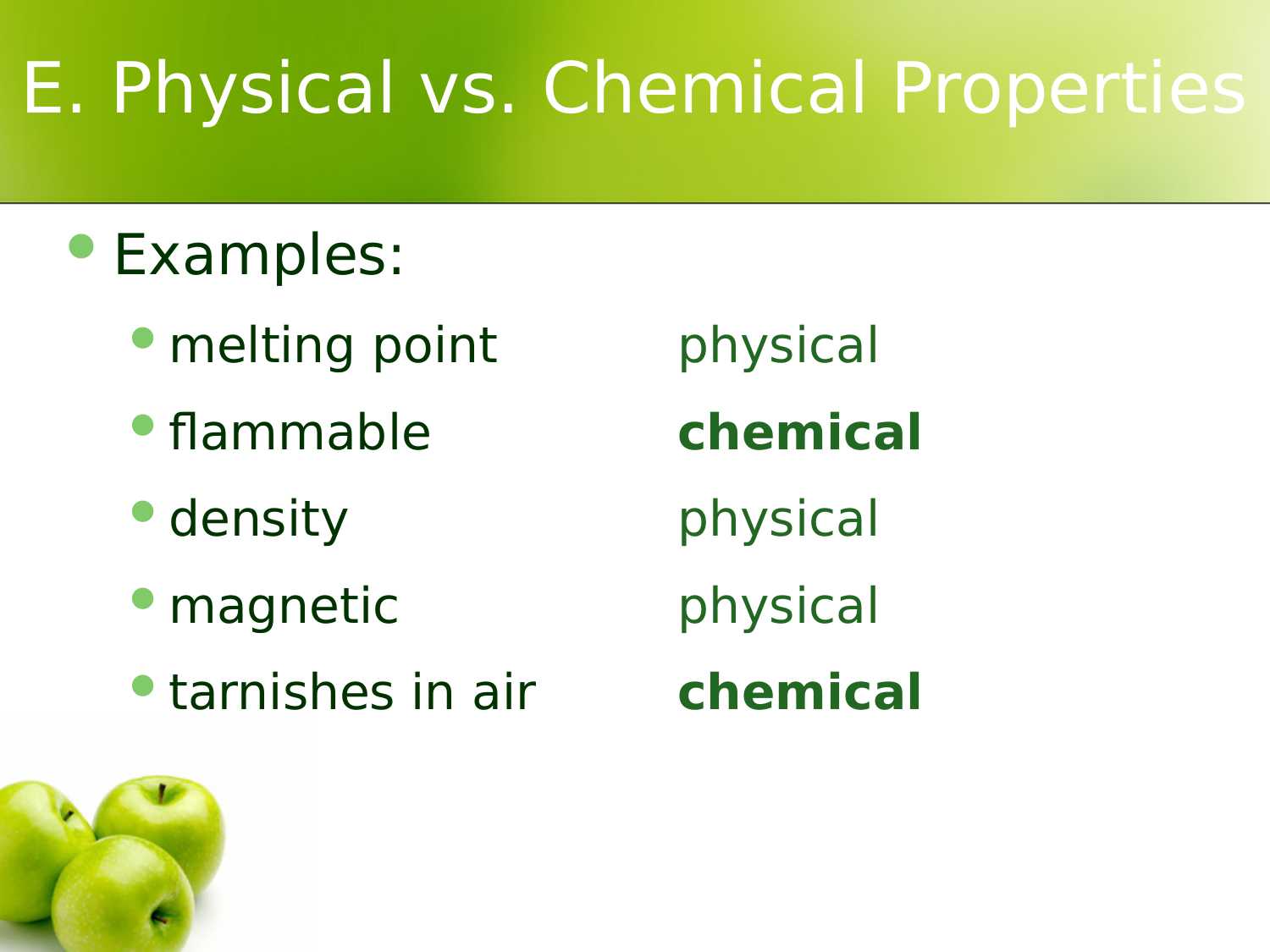

# E. Physical vs. Chemical Properties
Examples:
melting point
flammable
density
magnetic
tarnishes in air

physical
chemical
physical
physical
chemical